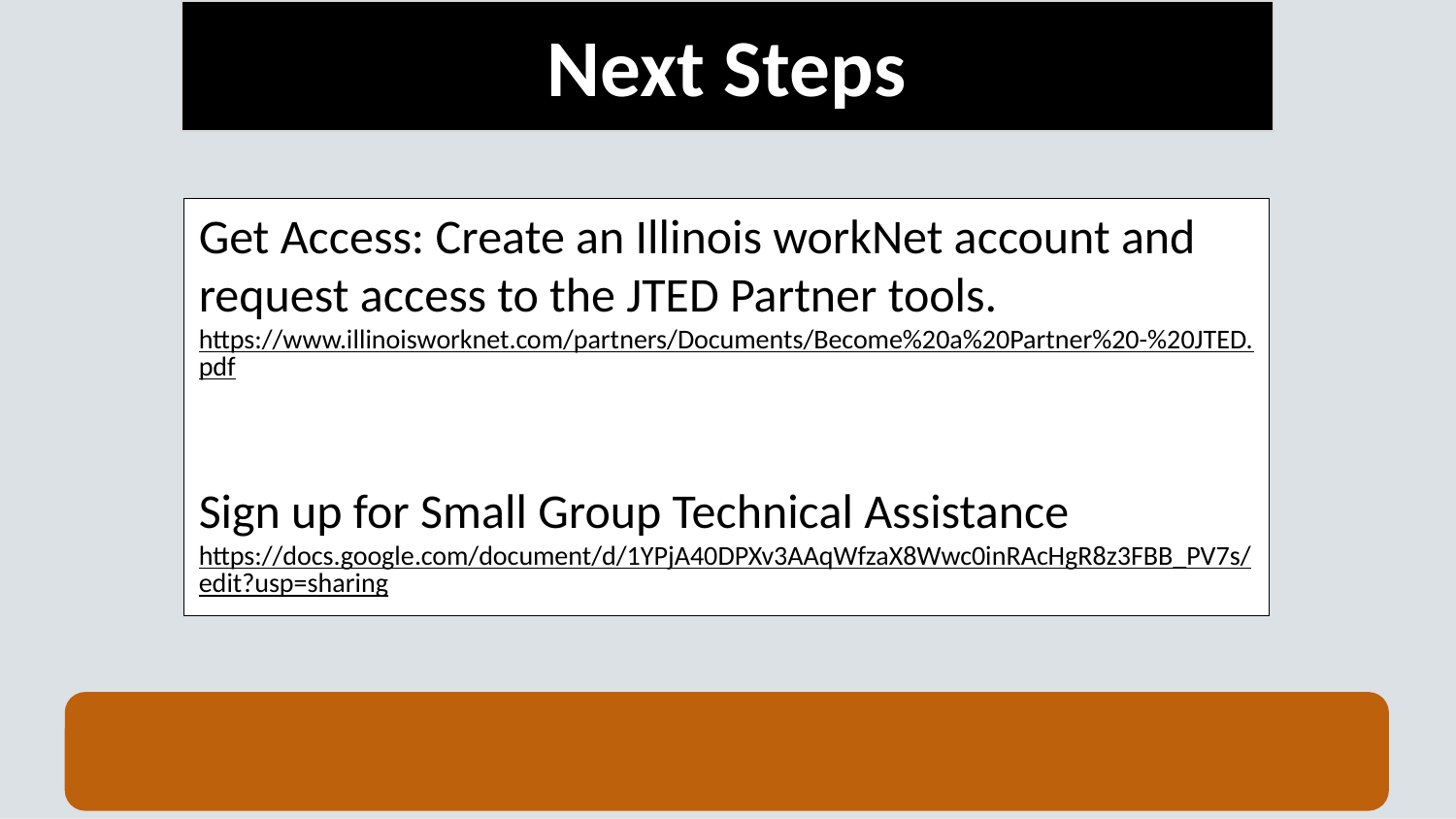

Next Steps
Get Access: Create an Illinois workNet account and request access to the JTED Partner tools.
https://www.illinoisworknet.com/partners/Documents/Become%20a%20Partner%20-%20JTED.pdf

Sign up for Small Group Technical Assistance
https://docs.google.com/document/d/1YPjA40DPXv3AAqWfzaX8Wwc0inRAcHgR8z3FBB_PV7s/edit?usp=sharing